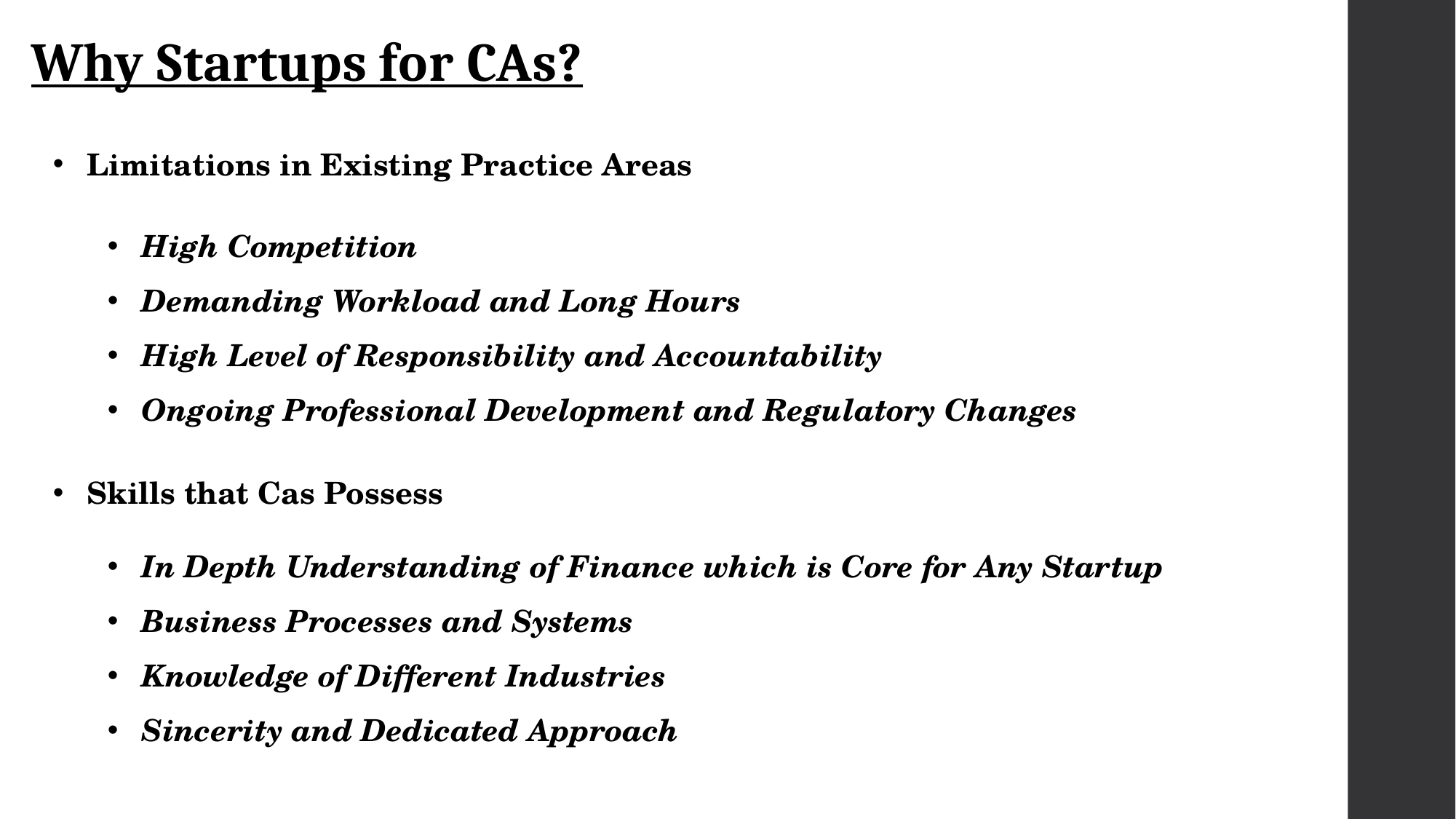

Why Startups for CAs?
Limitations in Existing Practice Areas

High Competition
Demanding Workload and Long Hours
High Level of Responsibility and Accountability
Ongoing Professional Development and Regulatory Changes

Skills that Cas Possess

In Depth Understanding of Finance which is Core for Any Startup
Business Processes and Systems
Knowledge of Different Industries
Sincerity and Dedicated Approach